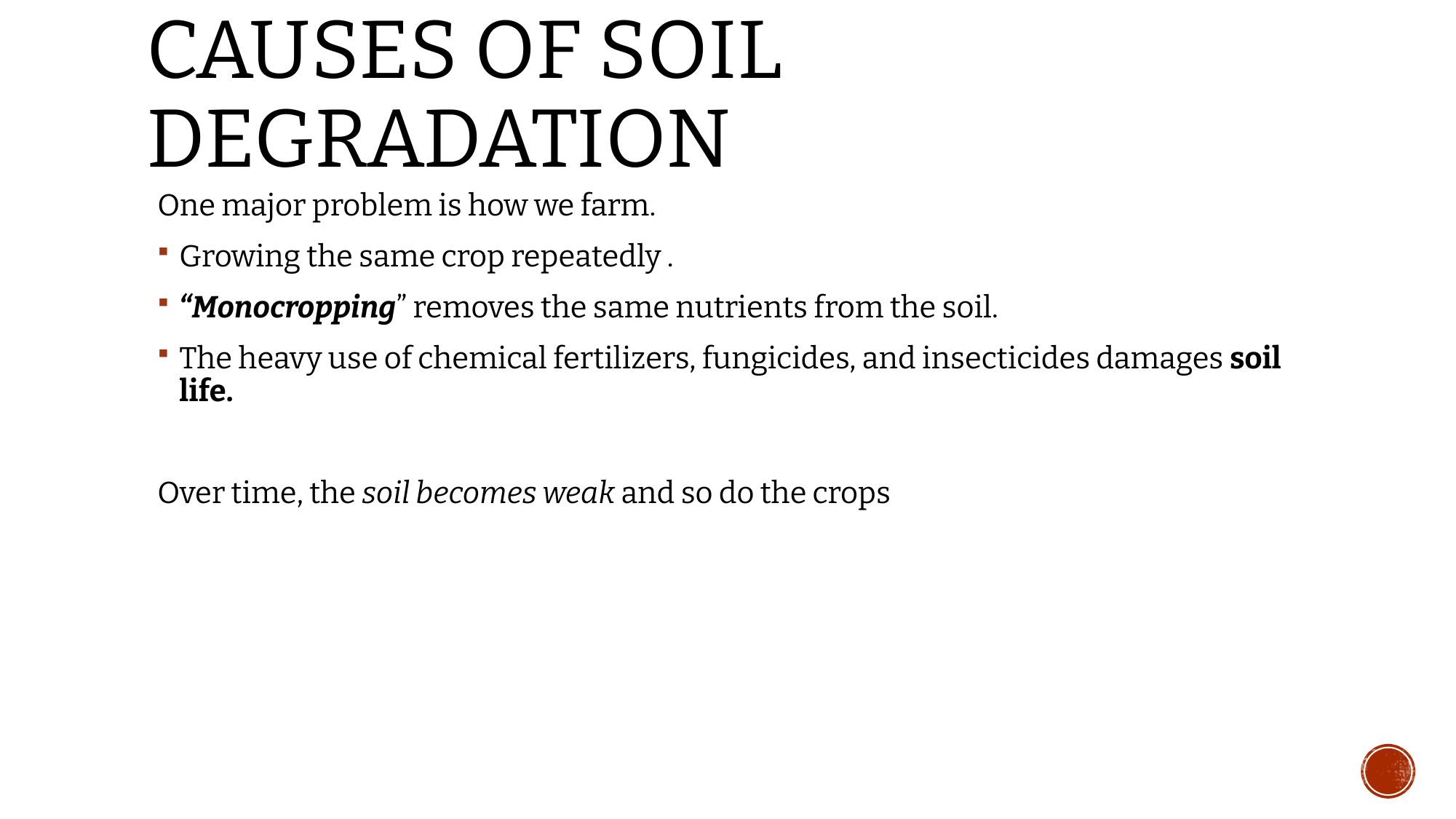

# CAUSEs OF soil degradation
One major problem is how we farm.
Growing the same crop repeatedly .
“Monocropping” removes the same nutrients from the soil.
The heavy use of chemical fertilizers, fungicides, and insecticides damages soil life.

Over time, the soil becomes weak and so do the crops